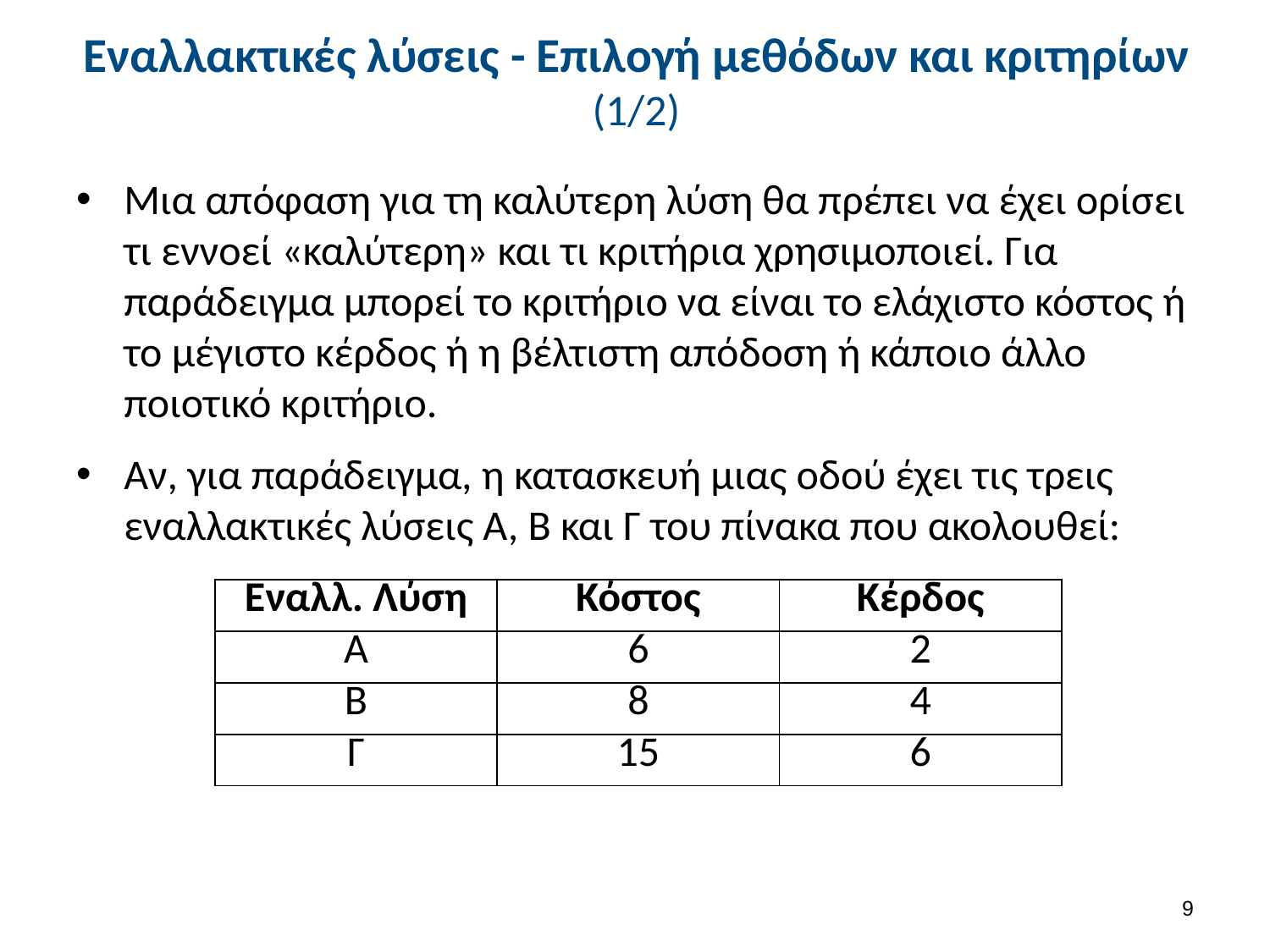

# Εναλλακτικές λύσεις - Επιλογή μεθόδων και κριτηρίων (1/2)
Μια απόφαση για τη καλύτερη λύση θα πρέπει να έχει ορίσει τι εννοεί «καλύτερη» και τι κριτήρια χρησιμοποιεί. Για παράδειγμα μπορεί το κριτήριο να είναι το ελάχιστο κόστος ή το μέγιστο κέρδος ή η βέλτιστη απόδοση ή κάποιο άλλο ποιοτικό κριτήριο.
Αν, για παράδειγμα, η κατασκευή μιας οδού έχει τις τρεις εναλλακτικές λύσεις Α, Β και Γ του πίνακα που ακολουθεί:

| Εναλλ. Λύση | Κόστος | Κέρδος |
| --- | --- | --- |
| Α | 6 | 2 |
| Β | 8 | 4 |
| Γ | 15 | 6 |
9